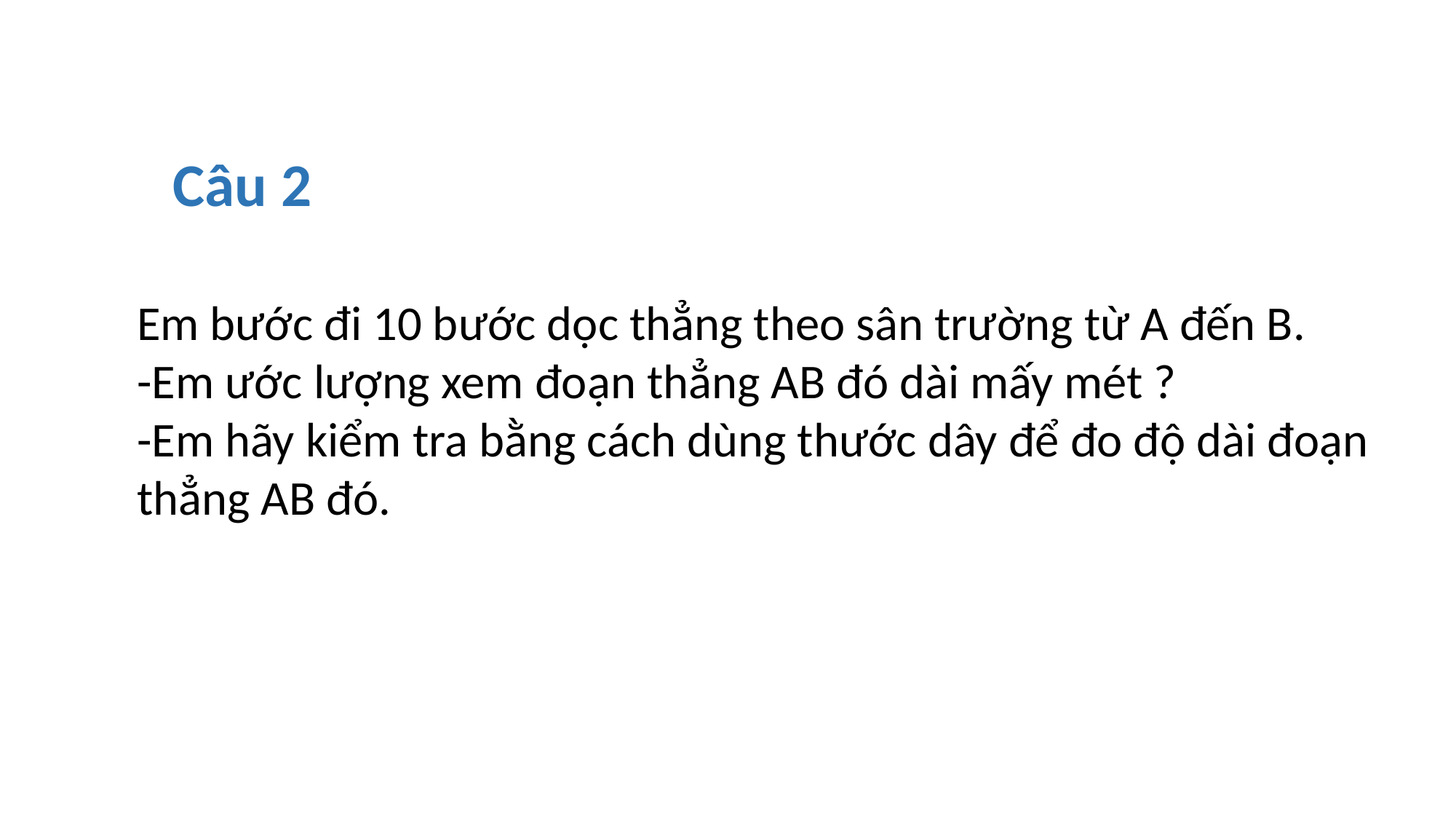

Câu 2
Em bước đi 10 bước dọc thẳng theo sân trường từ A đến B.
-Em ước lượng xem đoạn thẳng AB đó dài mấy mét ?
-Em hãy kiểm tra bằng cách dùng thước dây để đo độ dài đoạn thẳng AB đó.